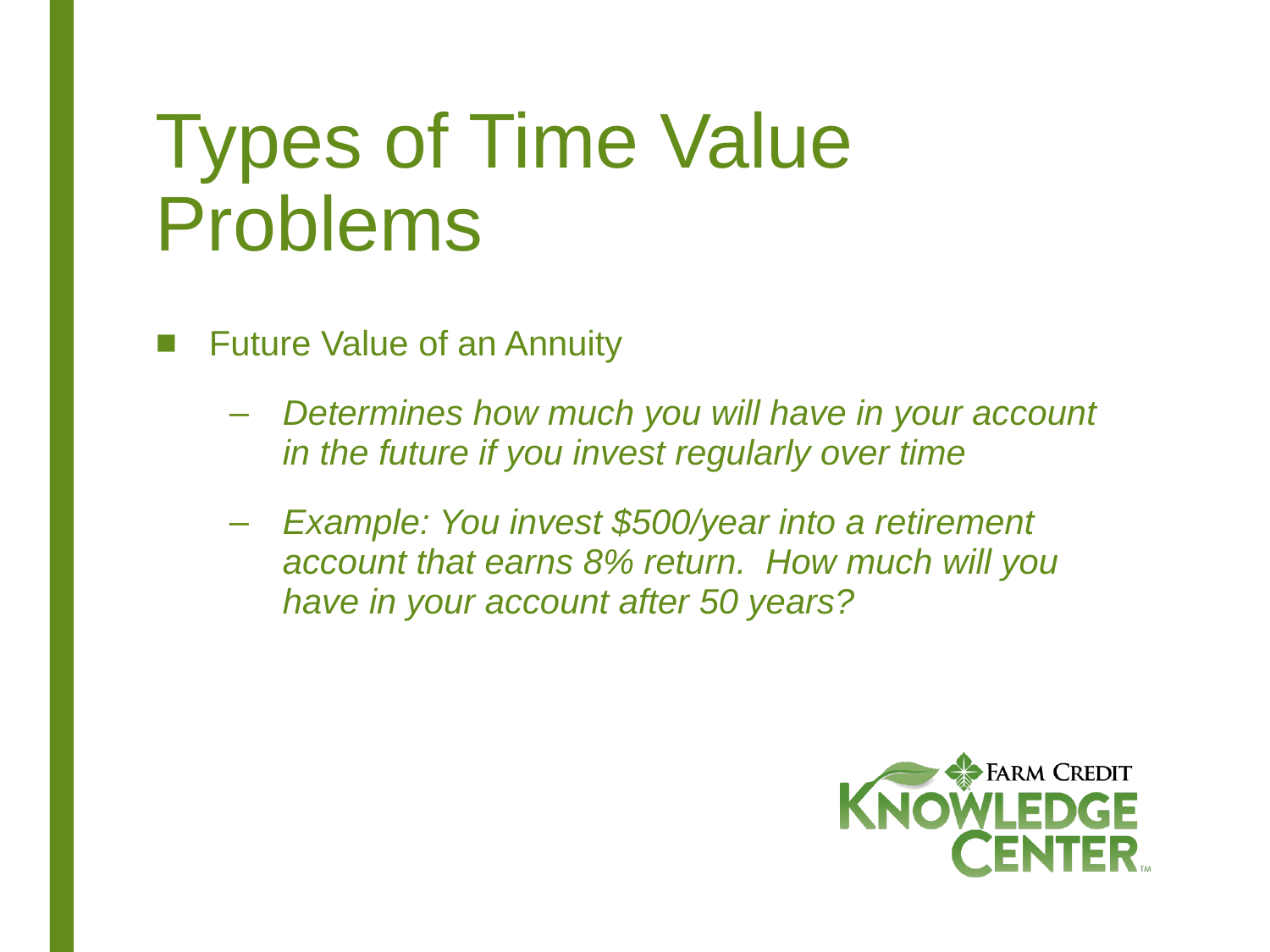

# Types of Time Value Problems
Future Value of an Annuity
Determines how much you will have in your account in the future if you invest regularly over time
Example: You invest $500/year into a retirement account that earns 8% return.  How much will you have in your account after 50 years?